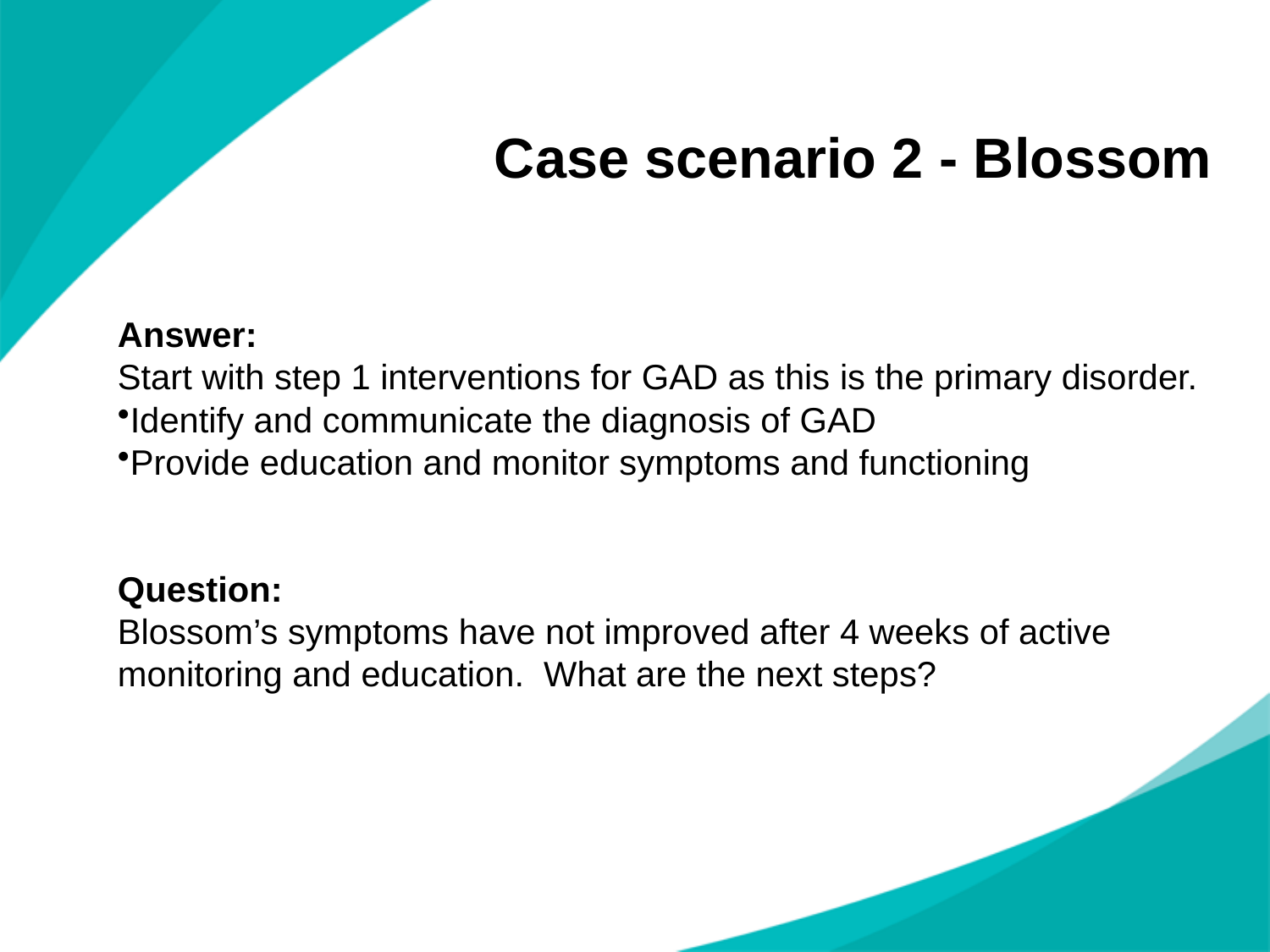

# Case scenario 2 - Blossom
Answer:
Start with step 1 interventions for GAD as this is the primary disorder.
Identify and communicate the diagnosis of GAD
Provide education and monitor symptoms and functioning

Question:
Blossom’s symptoms have not improved after 4 weeks of active monitoring and education.  What are the next steps?